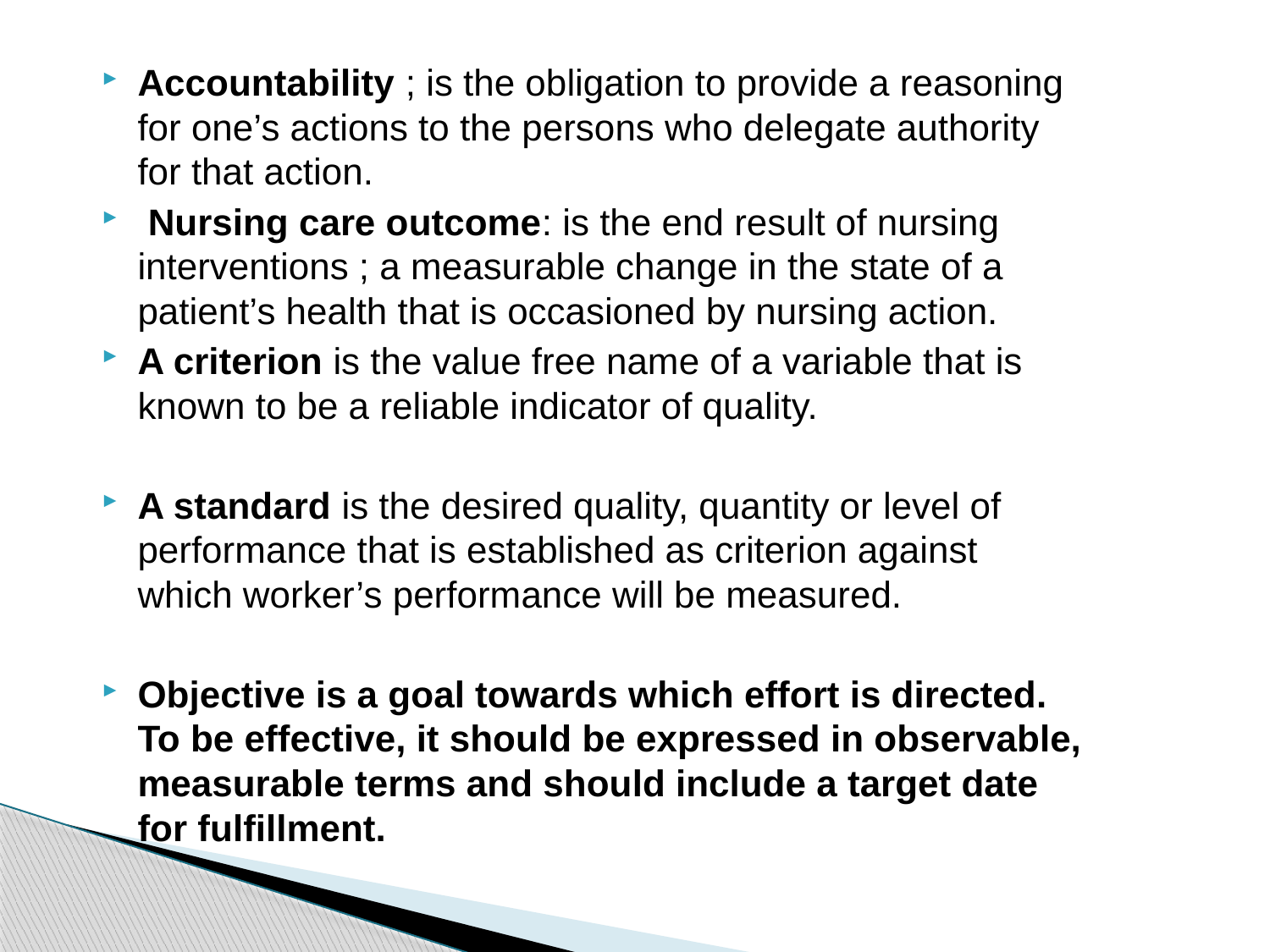

Accountability ; is the obligation to provide a reasoning  for one’s actions to the persons who delegate authority  for that action.
 Nursing care outcome: is the end result of nursing  interventions ; a measurable change in the state of a  patient’s health that is occasioned by nursing action.
A criterion is the value free name of a variable that is  known to be a reliable indicator of quality.

A standard is the desired quality, quantity or level of performance that is established as criterion against  which worker’s performance will be measured.

Objective is a goal towards which effort is directed. To be effective, it should be expressed in observable, measurable terms and should include a target date for fulfillment.